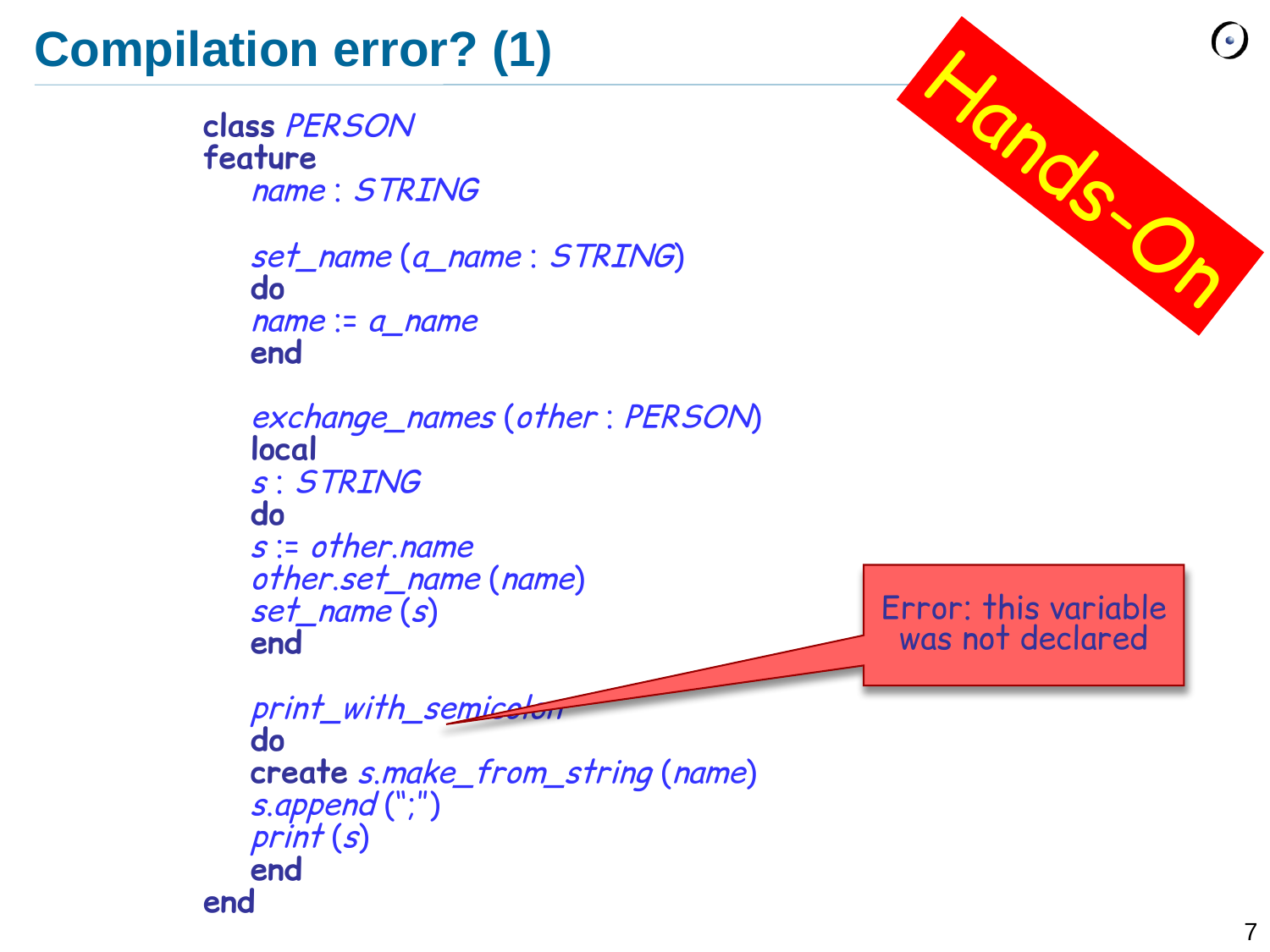

# Compilation error? (1)
class PERSON
feature
	name : STRING

	set_name (a_name : STRING)
		do
			name := a_name
		end

	exchange_names (other : PERSON)
		local
			s : STRING
		do
			s := other.name
			other.set_name (name)
			set_name (s)
		end

	print_with_semicolon
		do
			create s.make_from_string (name)
			s.append (“;”)
			print (s)
		end
end
Hands-On
Error: this variable was not declared